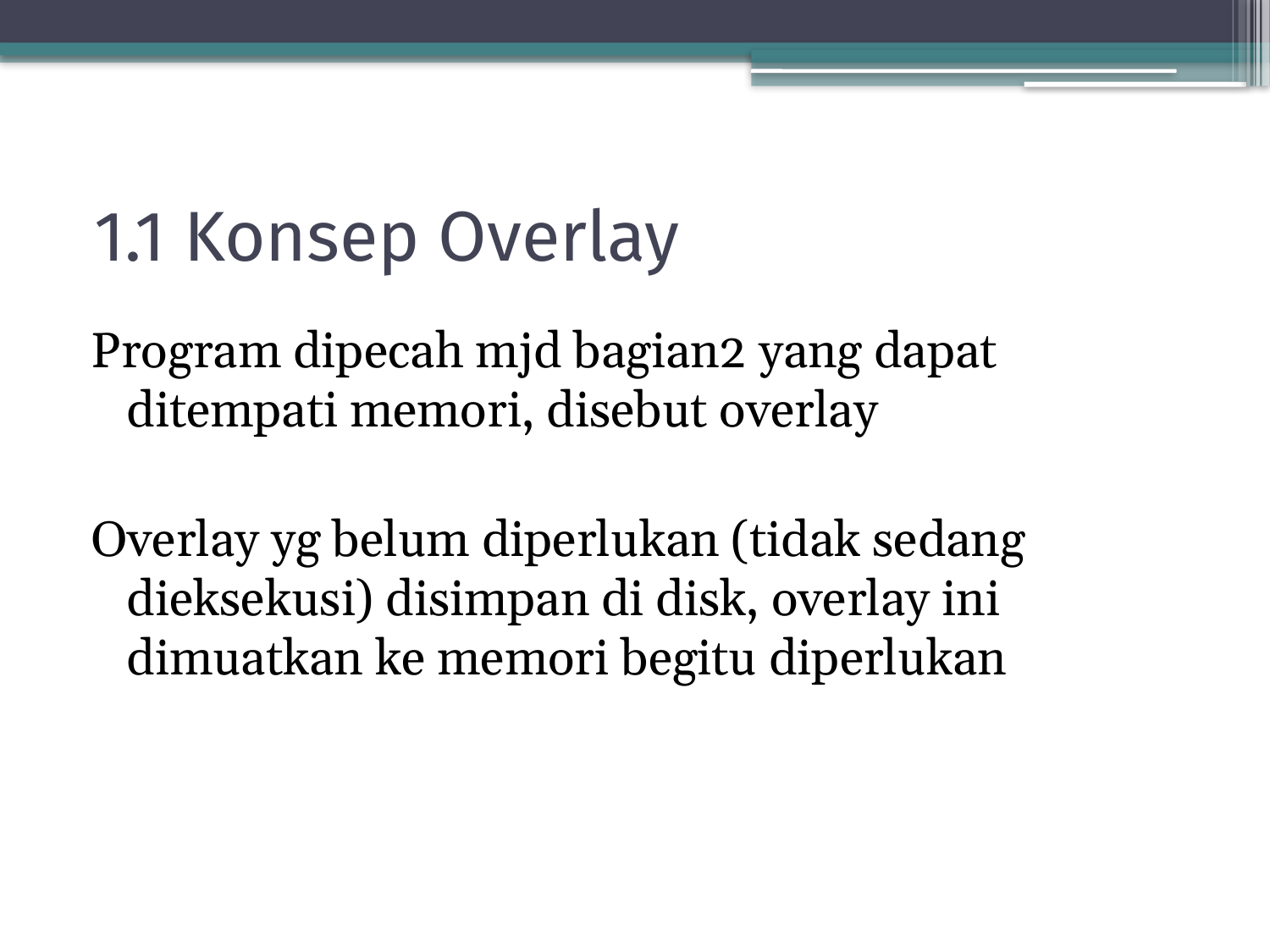

# 1.1 Konsep Overlay
Program dipecah mjd bagian2 yang dapat ditempati memori, disebut overlay

Overlay yg belum diperlukan (tidak sedang dieksekusi) disimpan di disk, overlay ini dimuatkan ke memori begitu diperlukan